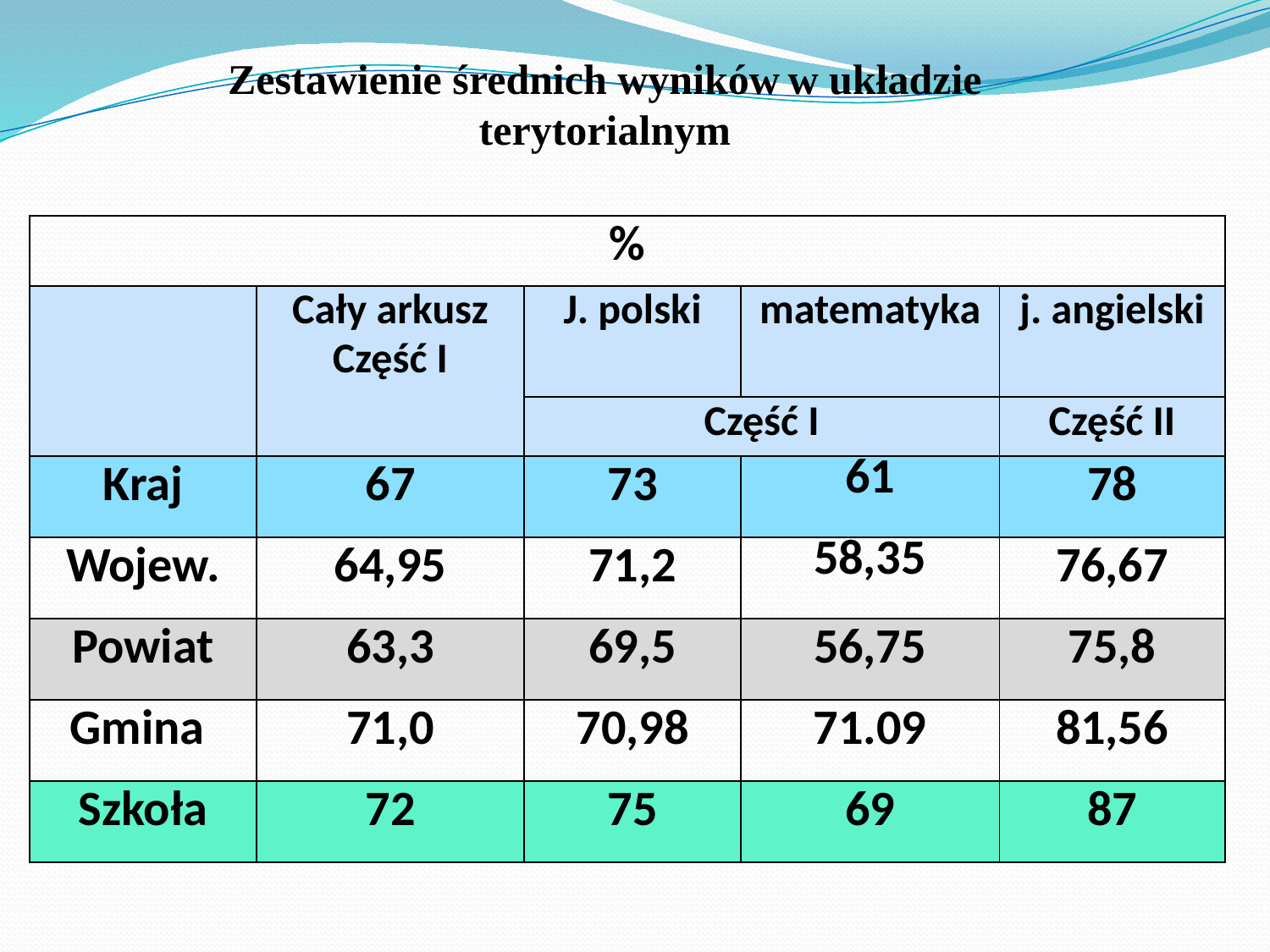

Zestawienie średnich wyników w układzie terytorialnym
| % |  |  |  |  |
| --- | --- | --- | --- | --- |
|  | Cały arkusz Część I | J. polski | matematyka | j. angielski |
|  |  | Część I |  | Część II |
| Kraj | 67 | 73 | 61 | 78 |
| Wojew. | 64,95 | 71,2 | 58,35 | 76,67 |
| Powiat | 63,3 | 69,5 | 56,75 | 75,8 |
| Gmina | 71,0 | 70,98 | 71.09 | 81,56 |
| Szkoła | 72 | 75 | 69 | 87 |